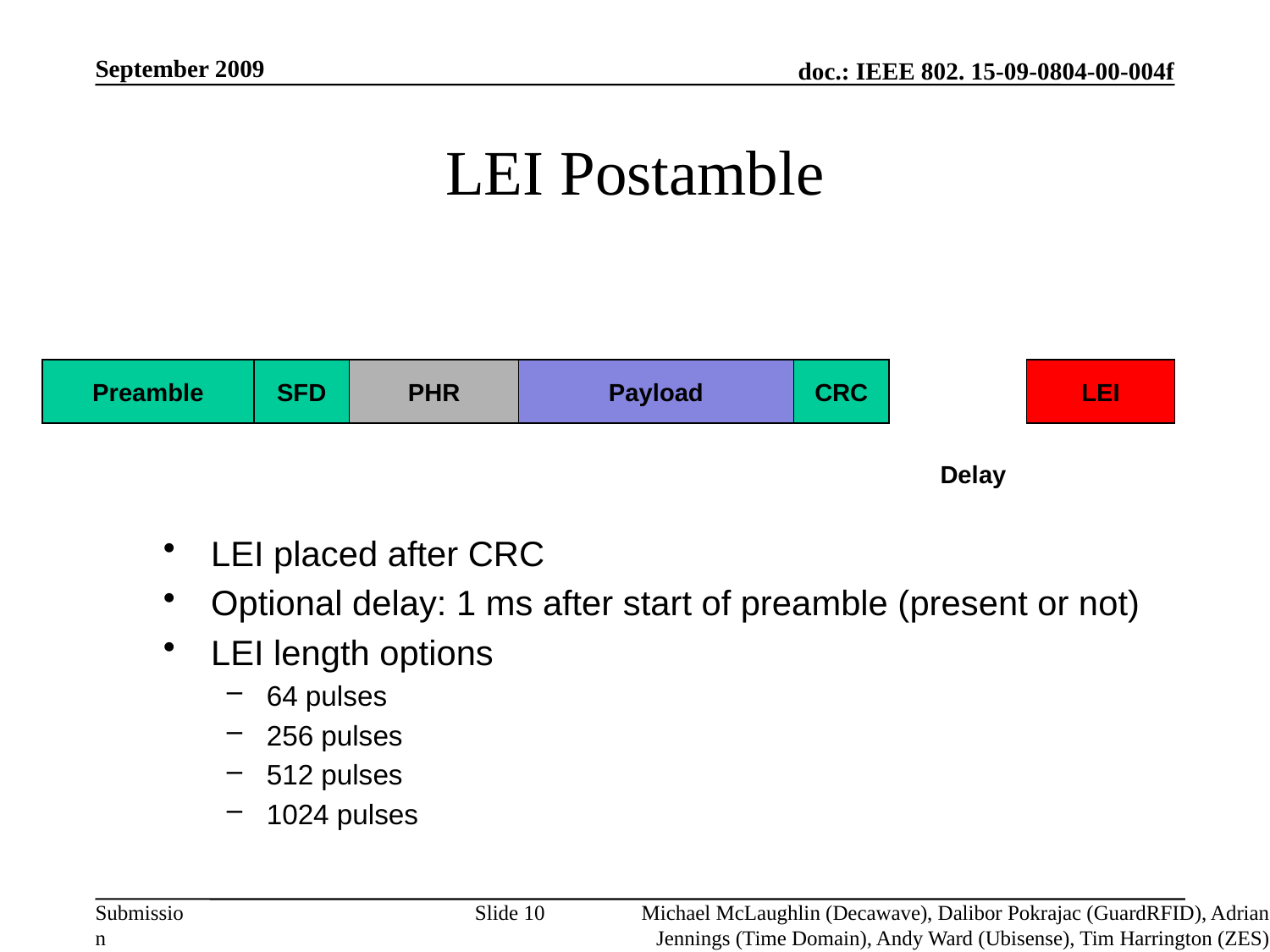

September 2009
# LEI Postamble
Preamble
SFD
PHR
Payload
CRC
LEI
Delay
LEI placed after CRC
Optional delay: 1 ms after start of preamble (present or not)
LEI length options
64 pulses
256 pulses
512 pulses
1024 pulses
Slide 10
Michael McLaughlin (Decawave), Dalibor Pokrajac (GuardRFID), Adrian Jennings (Time Domain), Andy Ward (Ubisense), Tim Harrington (ZES)